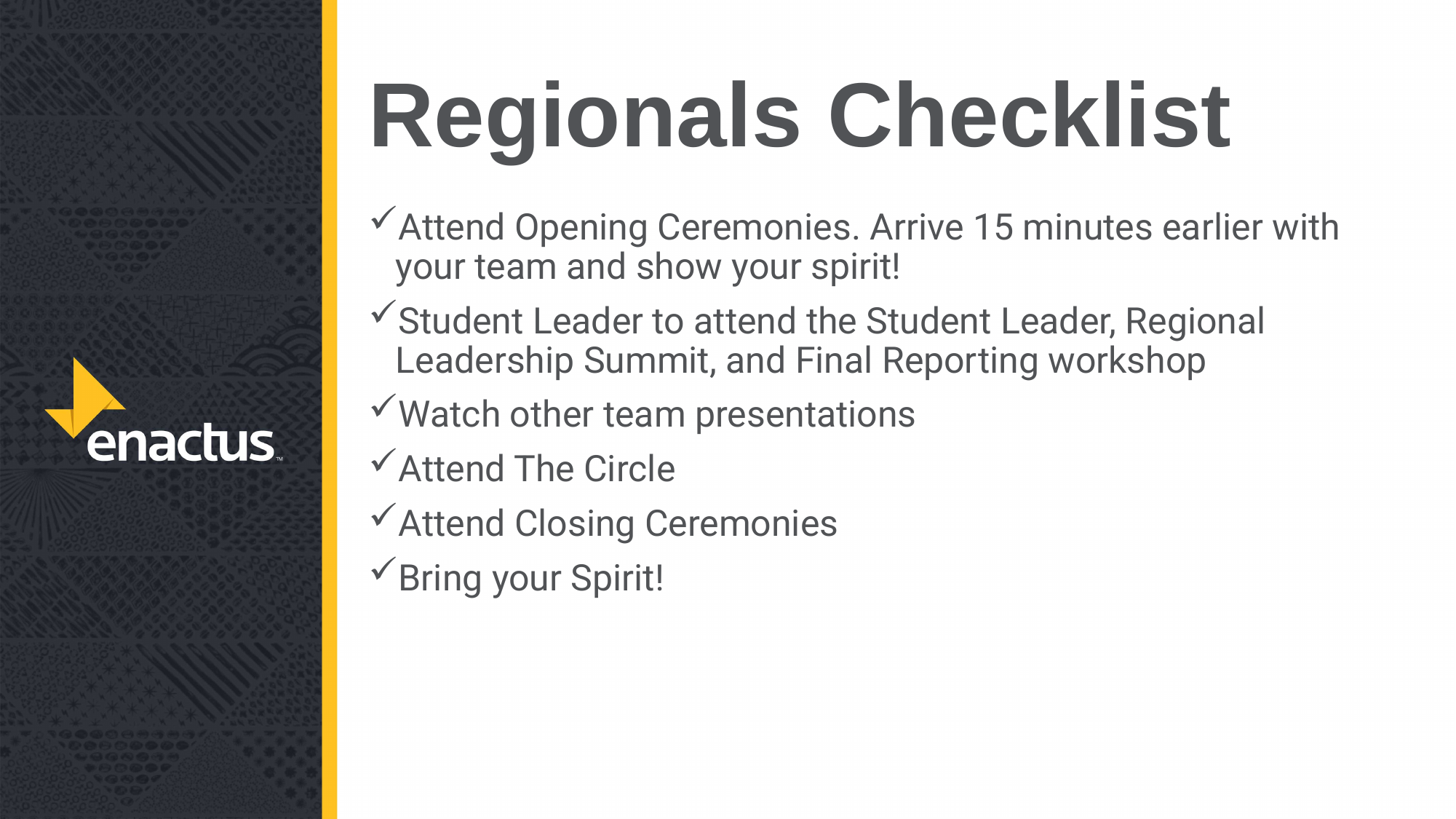

# Regionals Checklist
Attend Opening Ceremonies. Arrive 15 minutes earlier with your team and show your spirit!
Student Leader to attend the Student Leader, Regional Leadership Summit, and Final Reporting workshop
Watch other team presentations
Attend The Circle
Attend Closing Ceremonies
Bring your Spirit!